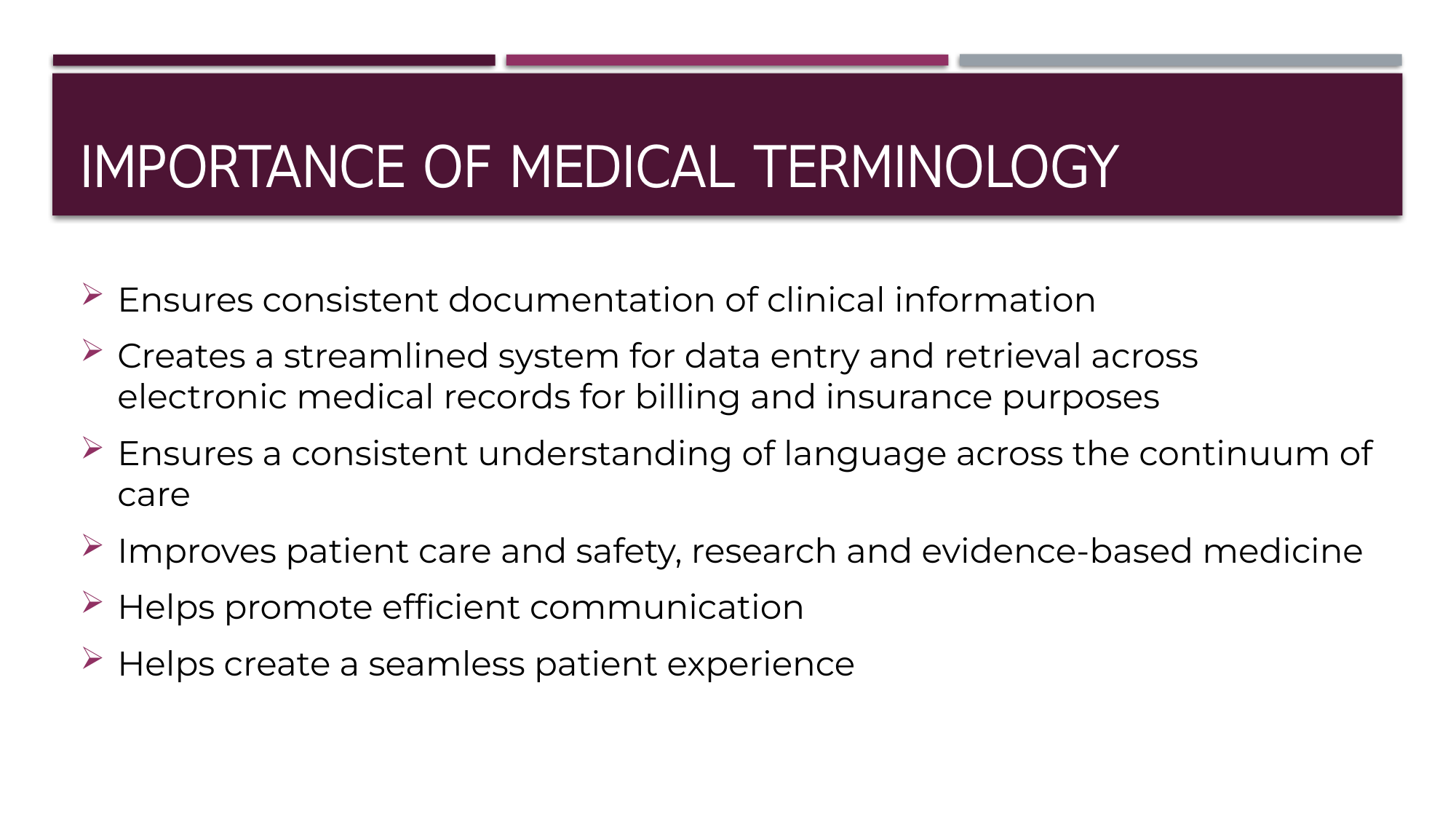

# Importance of medical terminology
Ensures consistent documentation of clinical information
Creates a streamlined system for data entry and retrieval across electronic medical records for billing and insurance purposes
Ensures a consistent understanding of language across the continuum of care
Improves patient care and safety, research and evidence-based medicine
Helps promote efficient communication
Helps create a seamless patient experience